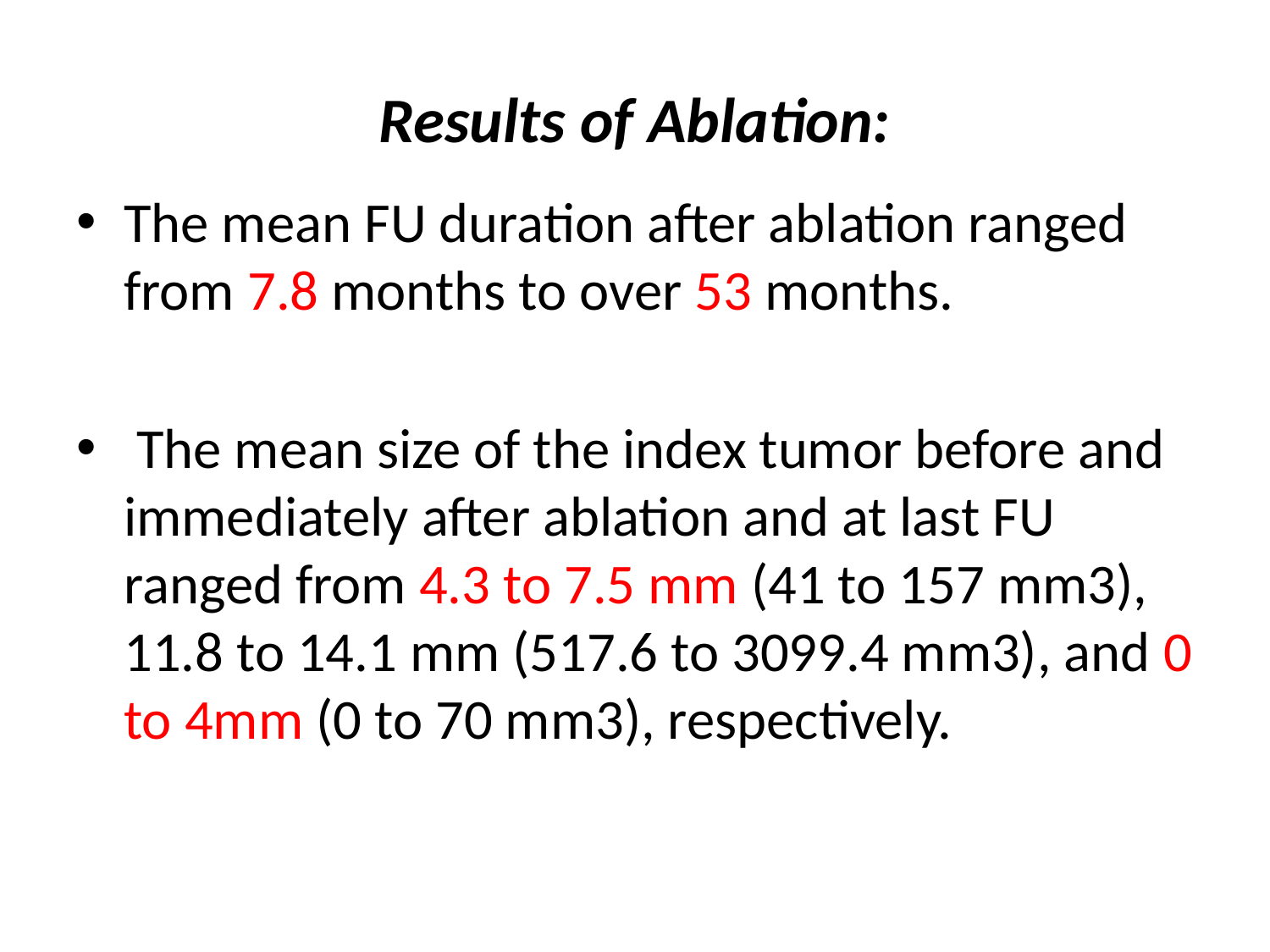

# Results of Ablation:
The mean FU duration after ablation ranged from 7.8 months to over 53 months.

 The mean size of the index tumor before and immediately after ablation and at last FU ranged from 4.3 to 7.5 mm (41 to 157 mm3), 11.8 to 14.1 mm (517.6 to 3099.4 mm3), and 0 to 4mm (0 to 70 mm3), respectively.